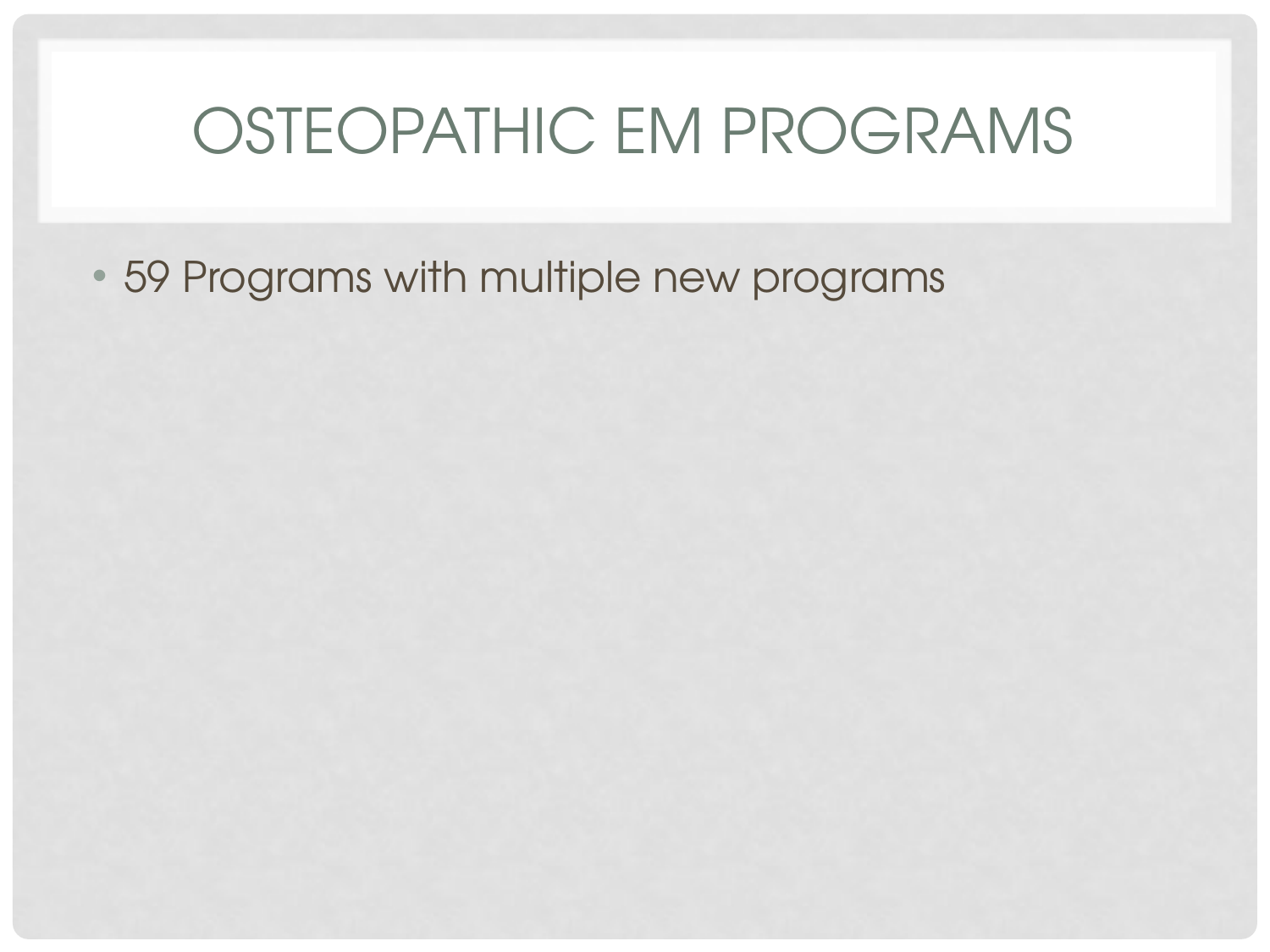

# Osteopathic EM Programs
59 Programs with multiple new programs